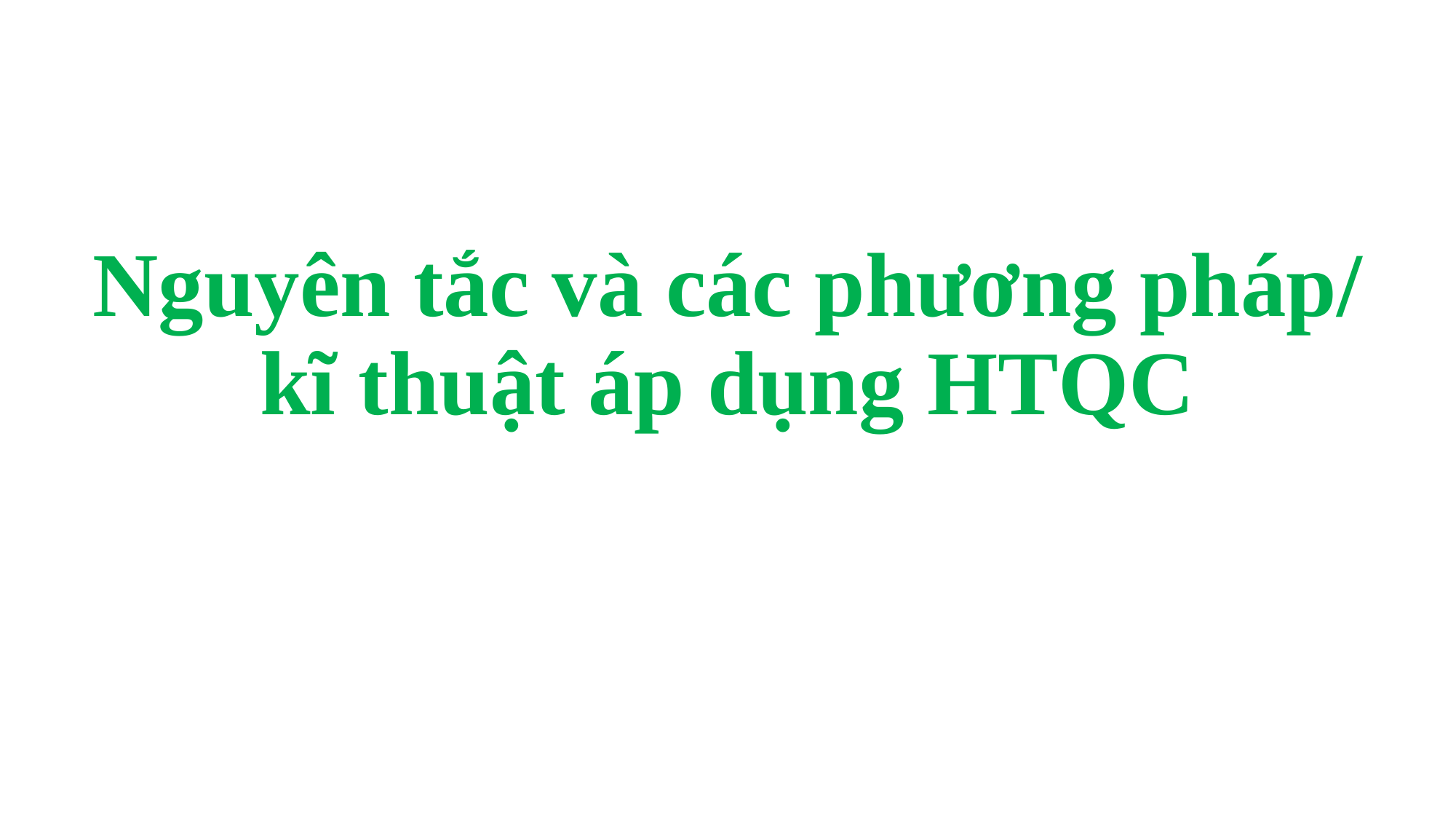

# Nguyên tắc và các phương pháp/ kĩ thuật áp dụng HTQC